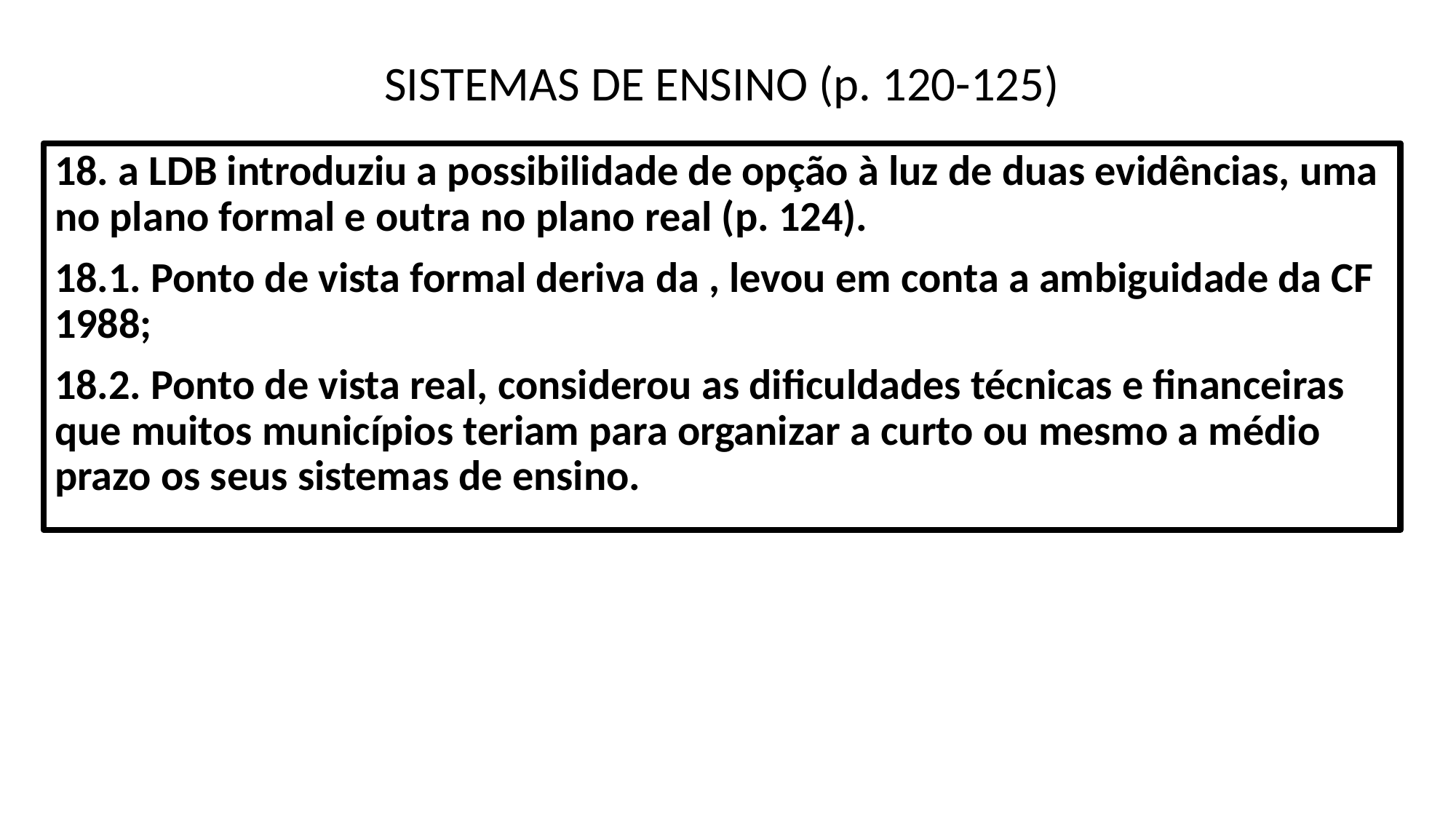

# SISTEMAS DE ENSINO (p. 120-125)
18. a LDB introduziu a possibilidade de opção à luz de duas evidências, uma no plano formal e outra no plano real (p. 124).
18.1. Ponto de vista formal deriva da , levou em conta a ambiguidade da CF 1988;
18.2. Ponto de vista real, considerou as dificuldades técnicas e financeiras que muitos municípios teriam para organizar a curto ou mesmo a médio prazo os seus sistemas de ensino.